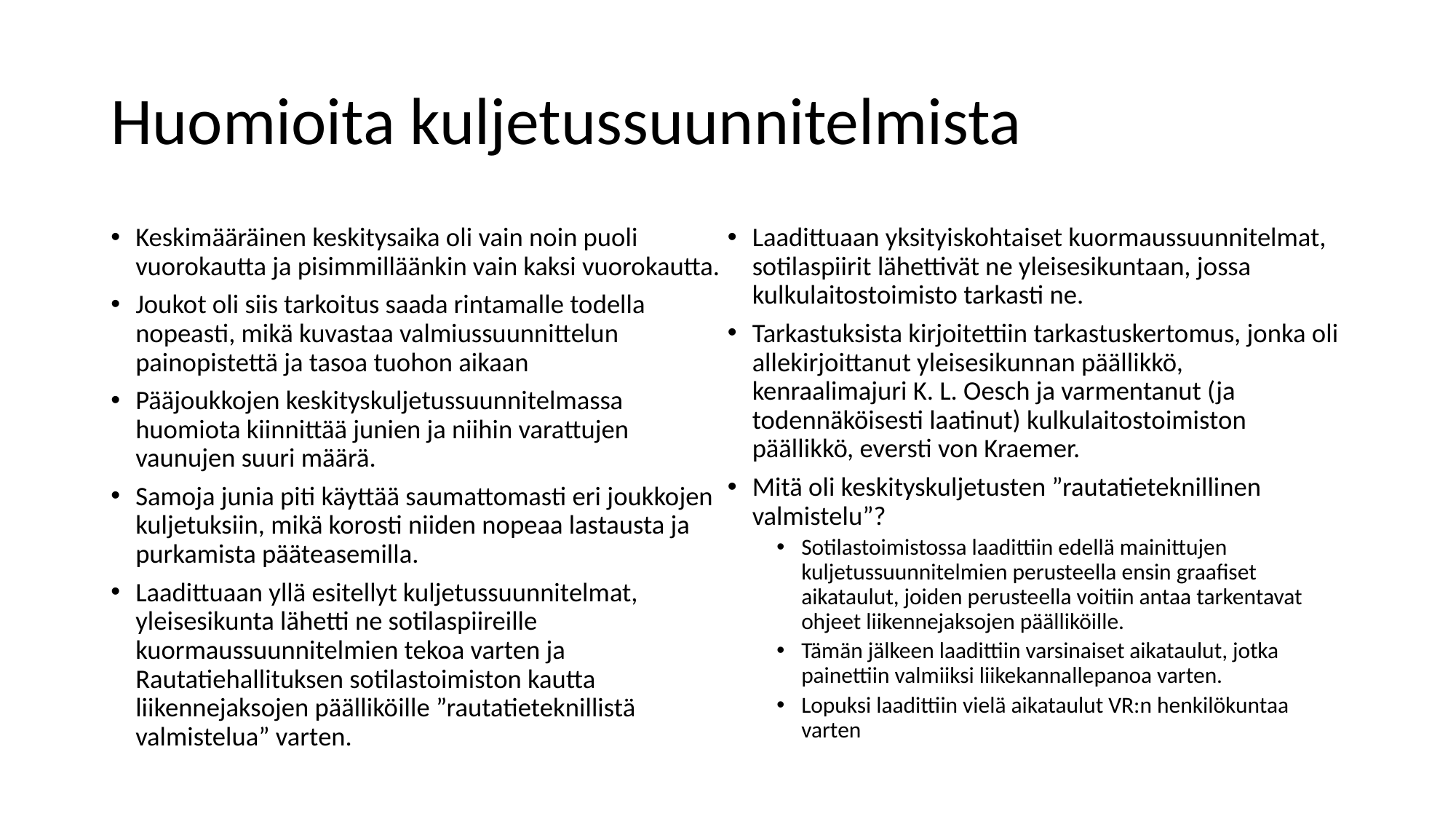

# Huomioita kuljetussuunnitelmista
Keskimääräinen keskitysaika oli vain noin puoli vuorokautta ja pisimmilläänkin vain kaksi vuorokautta.
Joukot oli siis tarkoitus saada rintamalle todella nopeasti, mikä kuvastaa valmiussuunnittelun painopistettä ja tasoa tuohon aikaan
Pääjoukkojen keskityskuljetussuunnitelmassa huomiota kiinnittää junien ja niihin varattujen vaunujen suuri määrä.
Samoja junia piti käyttää saumattomasti eri joukkojen kuljetuksiin, mikä korosti niiden nopeaa lastausta ja purkamista pääteasemilla.
Laadittuaan yllä esitellyt kuljetussuunnitelmat, yleisesikunta lähetti ne sotilaspiireille kuormaussuunnitelmien tekoa varten ja Rautatiehallituksen sotilastoimiston kautta liikennejaksojen päälliköille ”rautatieteknillistä valmistelua” varten.
Laadittuaan yksityiskohtaiset kuormaussuunnitelmat, sotilaspiirit lähettivät ne yleisesikuntaan, jossa kulkulaitostoimisto tarkasti ne.
Tarkastuksista kirjoitettiin tarkastuskertomus, jonka oli allekirjoittanut yleisesikunnan päällikkö, kenraalimajuri K. L. Oesch ja varmentanut (ja todennäköisesti laatinut) kulkulaitostoimiston päällikkö, eversti von Kraemer.
Mitä oli keskityskuljetusten ”rautatieteknillinen valmistelu”?
Sotilastoimistossa laadittiin edellä mainittujen kuljetussuunnitelmien perusteella ensin graafiset aikataulut, joiden perusteella voitiin antaa tarkentavat ohjeet liikennejaksojen päälliköille.
Tämän jälkeen laadittiin varsinaiset aikataulut, jotka painettiin valmiiksi liikekannallepanoa varten.
Lopuksi laadittiin vielä aikataulut VR:n henkilökuntaa varten